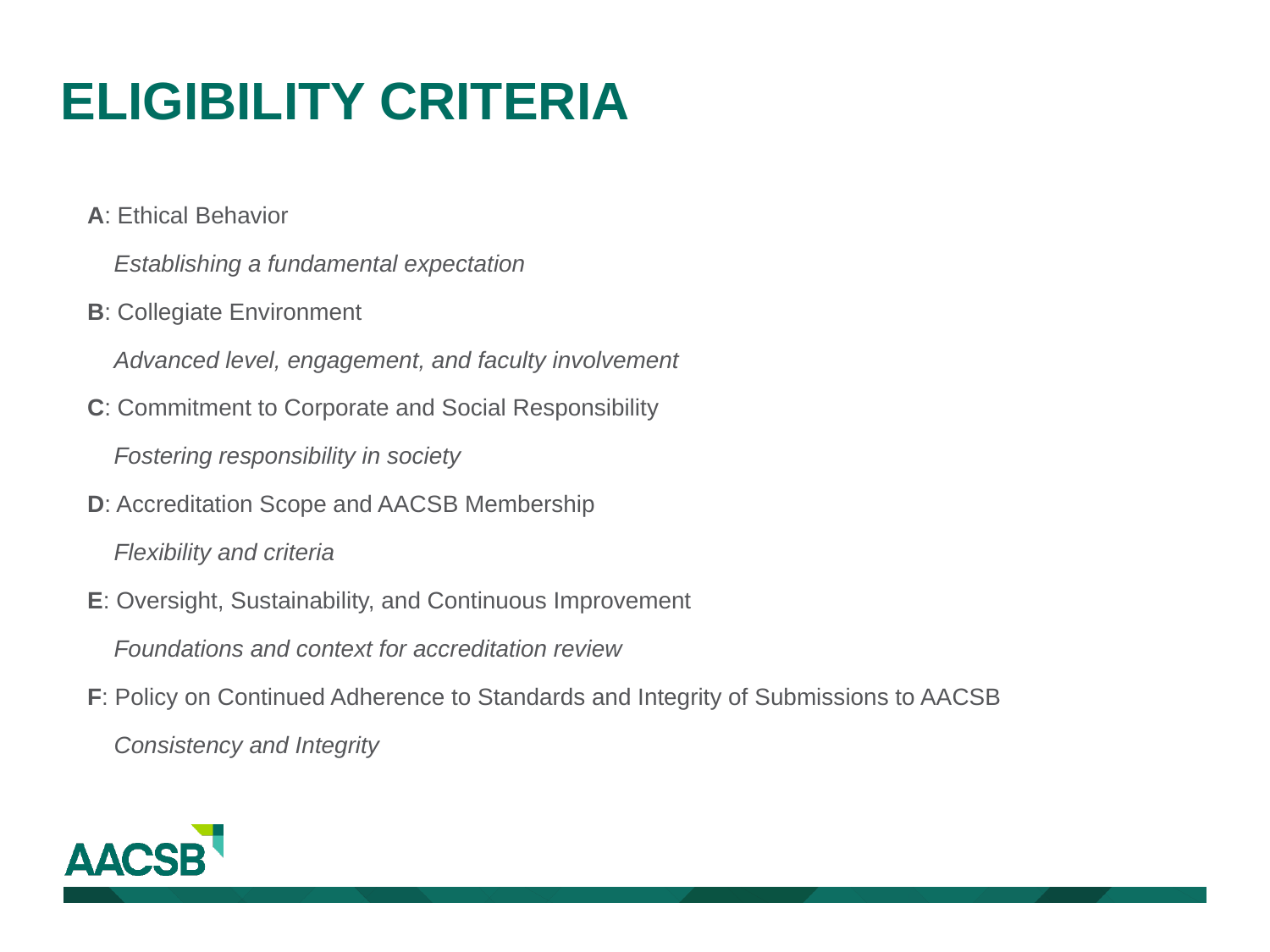

# ELIGIBILITY CRITERIA
A: Ethical Behavior
		Establishing a fundamental expectation
B: Collegiate Environment
	Advanced level, engagement, and faculty involvement
C: Commitment to Corporate and Social Responsibility
	Fostering responsibility in society
D: Accreditation Scope and AACSB Membership
	Flexibility and criteria
E: Oversight, Sustainability, and Continuous Improvement
	Foundations and context for accreditation review
F: Policy on Continued Adherence to Standards and Integrity of Submissions to AACSB
		Consistency and Integrity